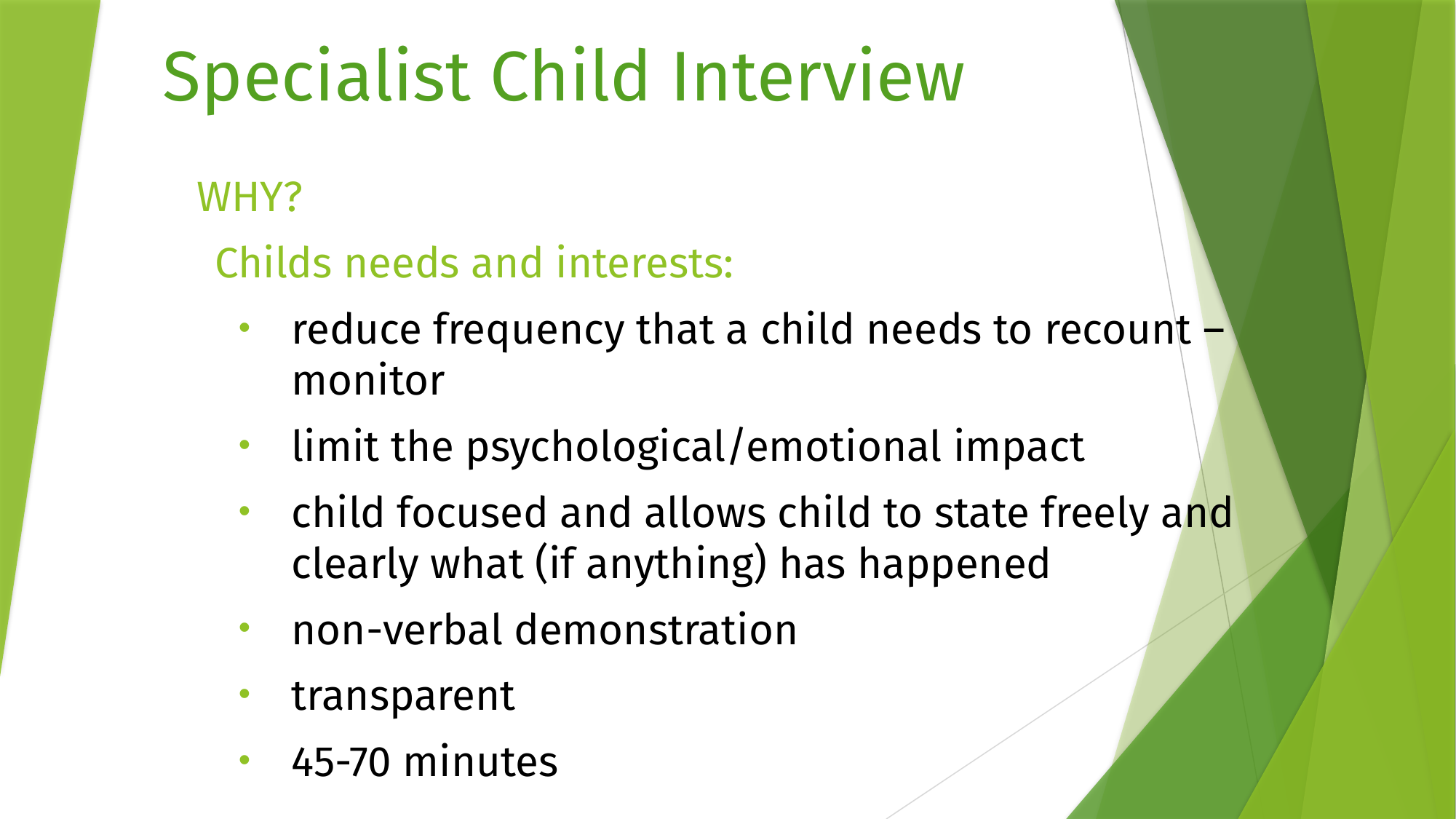

# Specialist Child Interview
   WHY?
Childs needs and interests:
reduce frequency that a child needs to recount – monitor
limit the psychological/emotional impact
child focused and allows child to state freely and clearly what (if anything) has happened
non-verbal demonstration
transparent
45-70 minutes